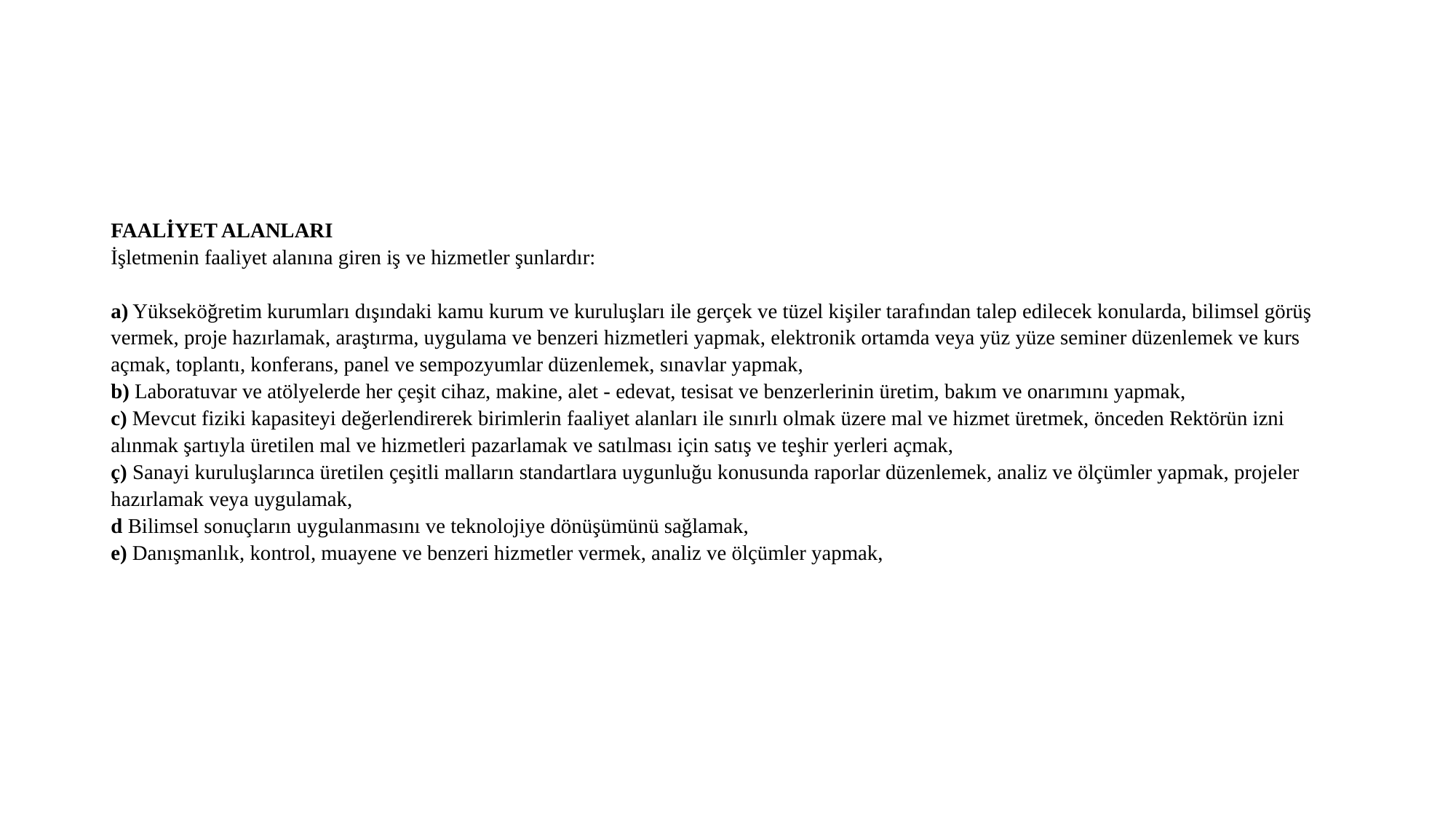

# FAALİYET ALANLARI İşletmenin faaliyet alanına giren iş ve hizmetler şunlardır: a) Yükseköğretim kurumları dışındaki kamu kurum ve kuruluşları ile gerçek ve tüzel kişiler tarafından talep edilecek konularda, bilimsel görüş vermek, proje hazırlamak, araştırma, uygulama ve benzeri hizmetleri yapmak, elektronik ortamda veya yüz yüze seminer düzenlemek ve kurs açmak, toplantı, konferans, panel ve sempozyumlar düzenlemek, sınavlar yapmak, b) Laboratuvar ve atölyelerde her çeşit cihaz, makine, alet - edevat, tesisat ve benzerlerinin üretim, bakım ve onarımını yapmak, c) Mevcut fiziki kapasiteyi değerlendirerek birimlerin faaliyet alanları ile sınırlı olmak üzere mal ve hizmet üretmek, önceden Rektörün izni alınmak şartıyla üretilen mal ve hizmetleri pazarlamak ve satılması için satış ve teşhir yerleri açmak, ç) Sanayi kuruluşlarınca üretilen çeşitli malların standartlara uygunluğu konusunda raporlar düzenlemek, analiz ve ölçümler yapmak, projeler hazırlamak veya uygulamak, d Bilimsel sonuçların uygulanmasını ve teknolojiye dönüşümünü sağlamak, e) Danışmanlık, kontrol, muayene ve benzeri hizmetler vermek, analiz ve ölçümler yapmak,